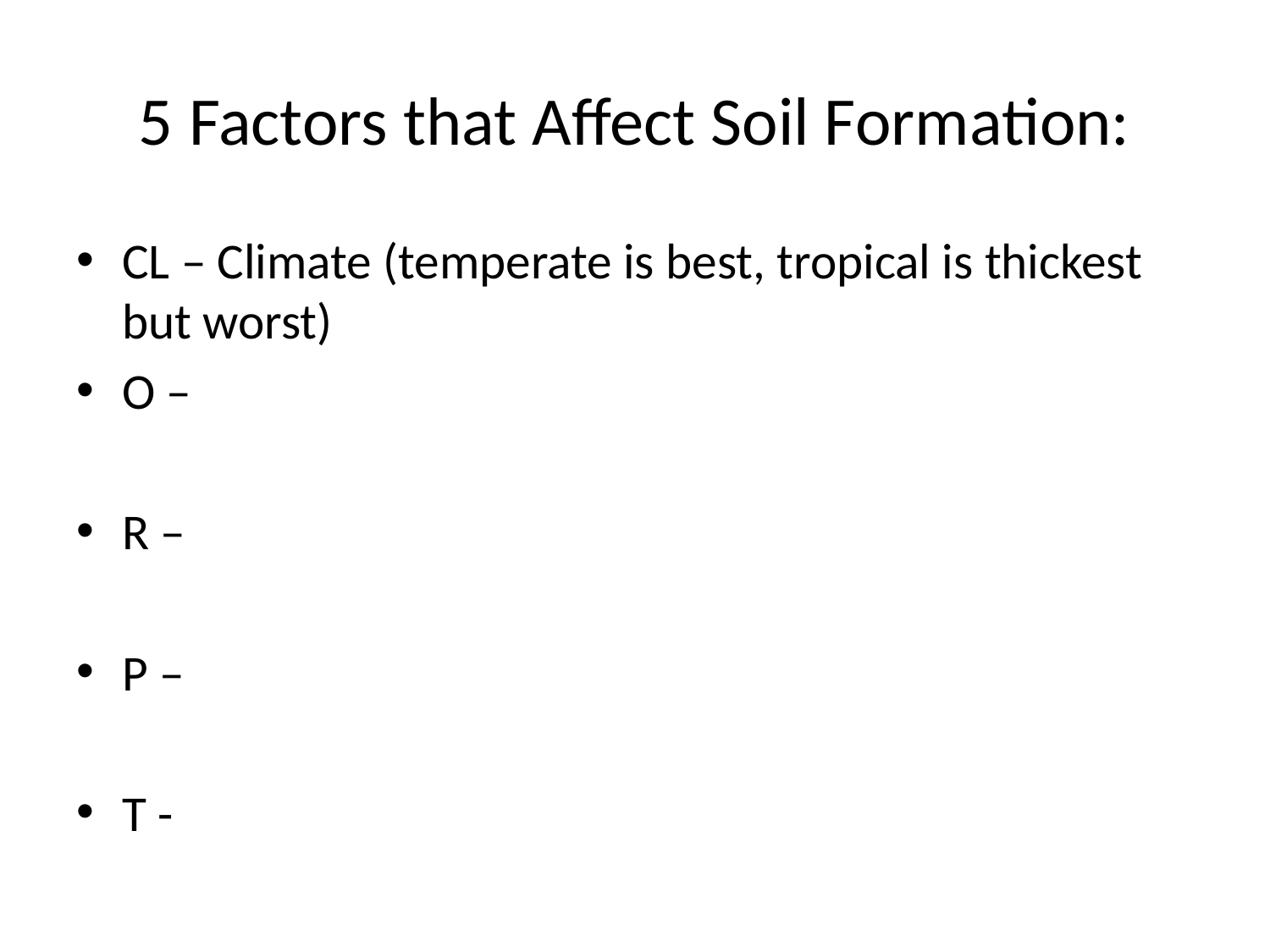

# 5 Factors that Affect Soil Formation:
CL – Climate (temperate is best, tropical is thickest but worst)
O –

R –

P –

T -